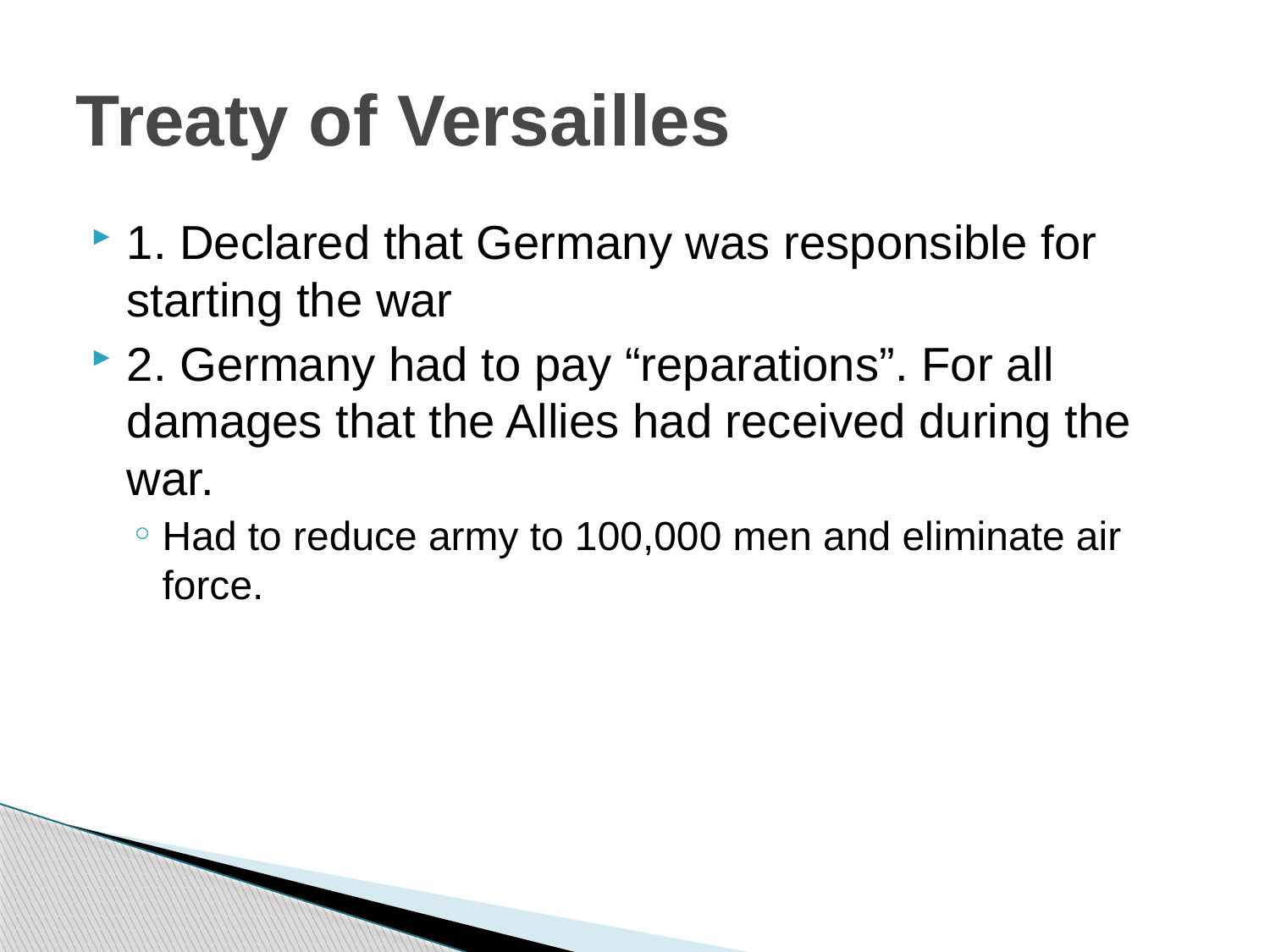

# Treaty of Versailles
1. Declared that Germany was responsible for starting the war
2. Germany had to pay “reparations”. For all damages that the Allies had received during the war.
Had to reduce army to 100,000 men and eliminate air force.